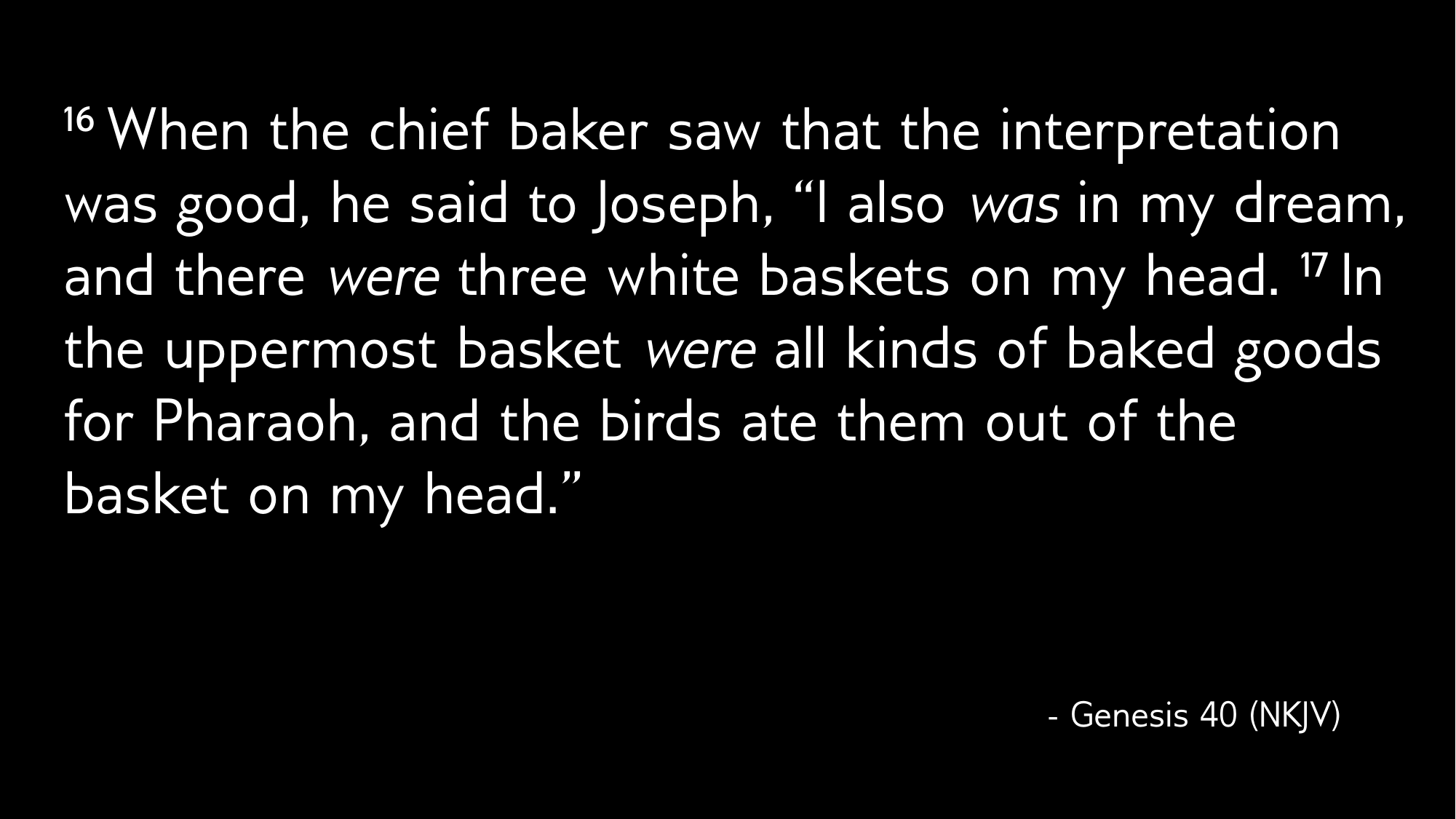

16 When the chief baker saw that the interpretation was good, he said to Joseph, “I also was in my dream, and there were three white baskets on my head. 17 In the uppermost basket were all kinds of baked goods for Pharaoh, and the birds ate them out of the basket on my head.”
- Genesis 40 (NKJV)